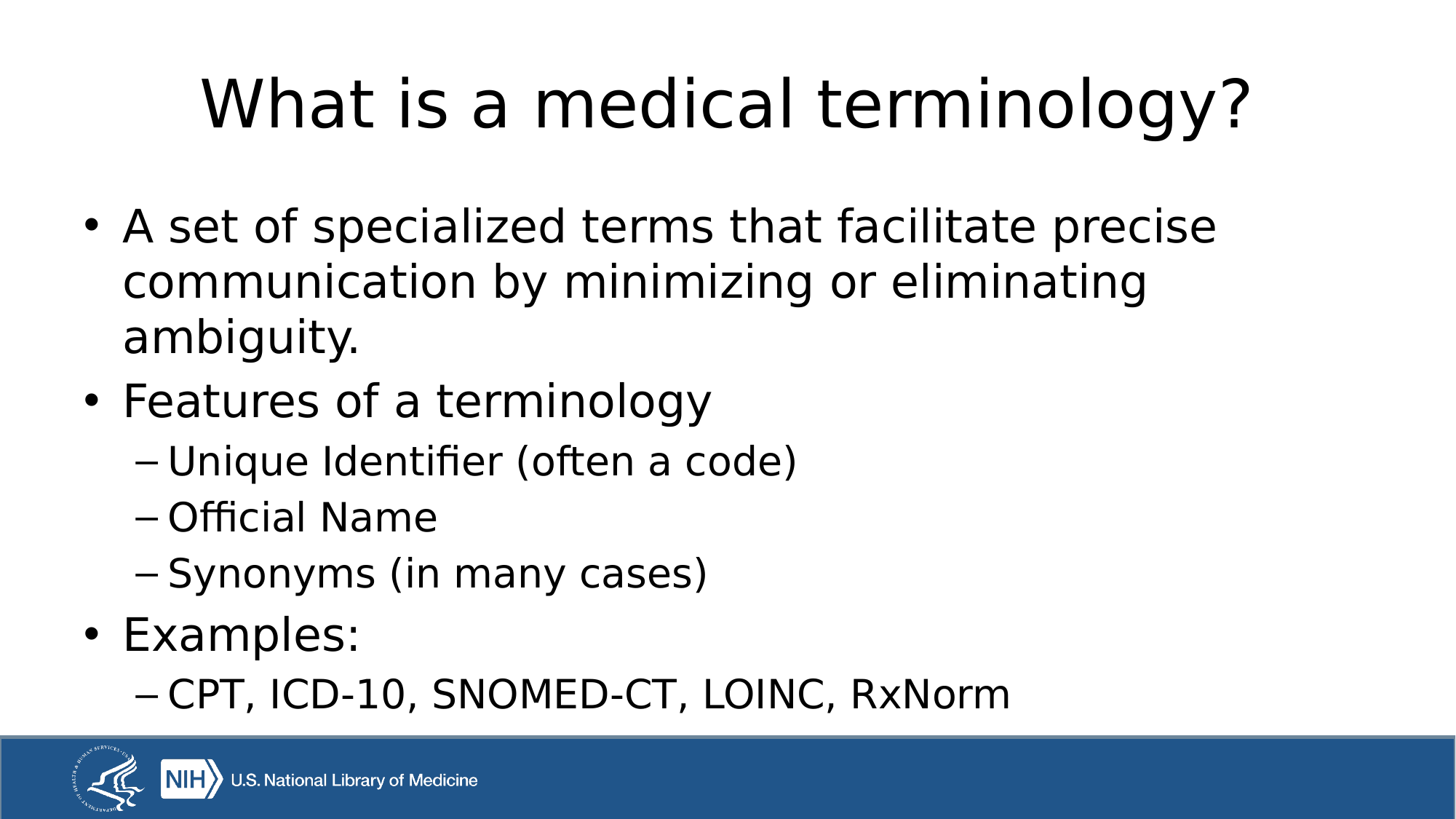

# What is a medical terminology?
A set of specialized terms that facilitate precise communication by minimizing or eliminating ambiguity.
Features of a terminology
Unique Identifier (often a code)
Official Name
Synonyms (in many cases)
Examples:
CPT, ICD-10, SNOMED-CT, LOINC, RxNorm